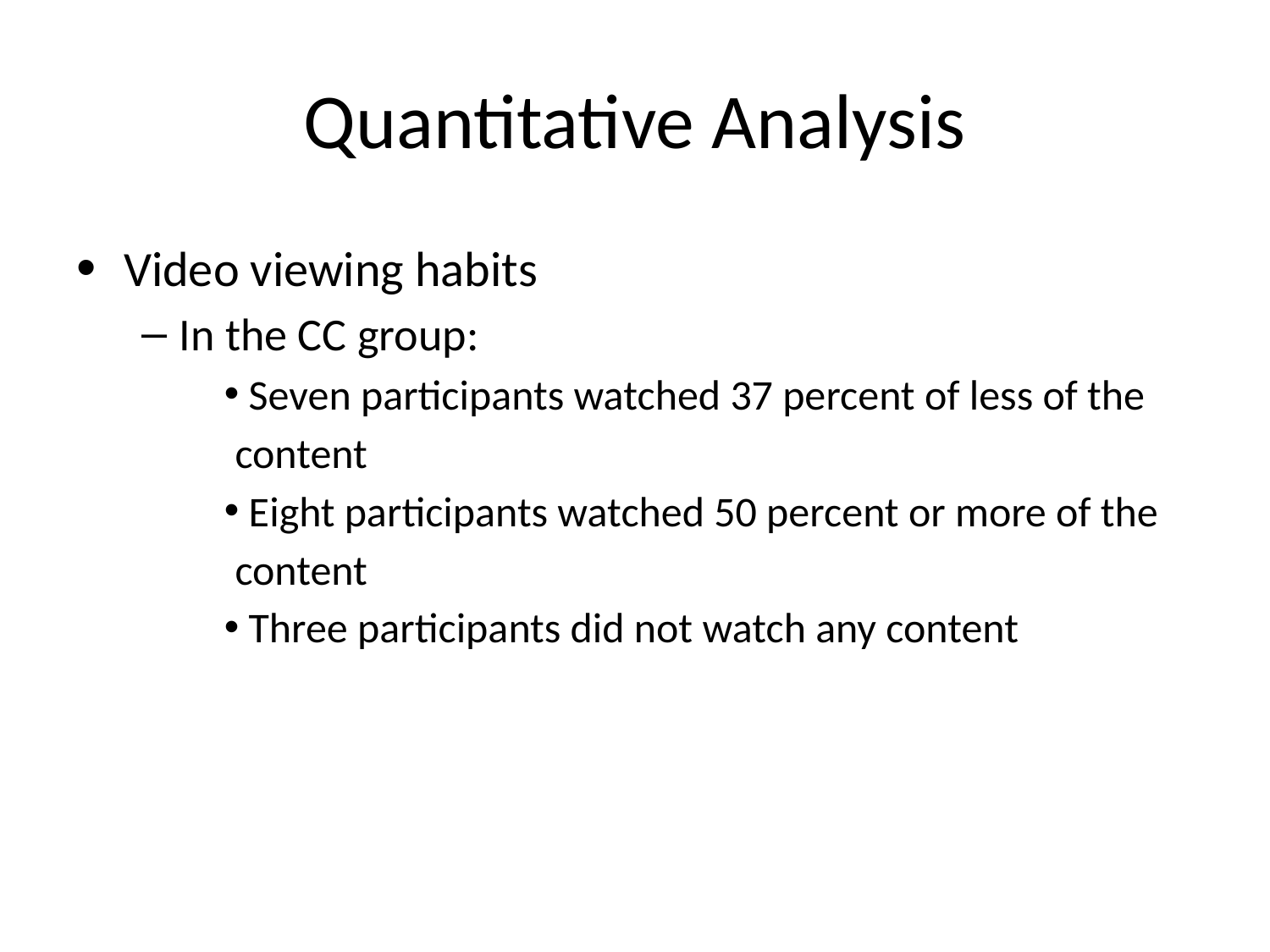

# Quantitative Analysis
Video viewing habits
In the CC group:
 Seven participants watched 37 percent of less of the content
 Eight participants watched 50 percent or more of the content
 Three participants did not watch any content